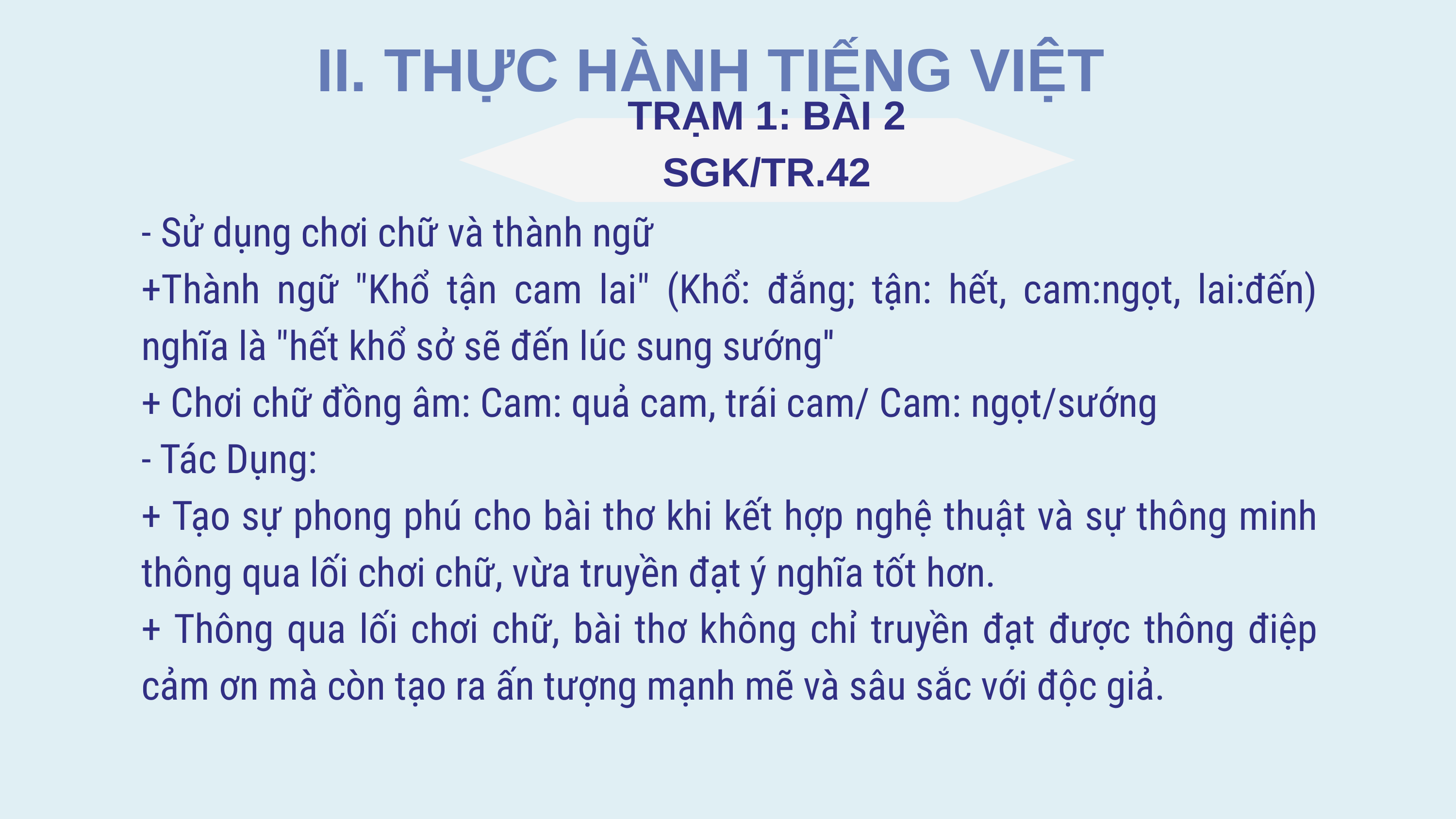

II. THỰC HÀNH TIẾNG VIỆT

TRẠM 1: BÀI 2 SGK/TR.42
- Sử dụng chơi chữ và thành ngữ
+Thành ngữ "Khổ tận cam lai" (Khổ: đắng; tận: hết, cam:ngọt, lai:đến) nghĩa là "hết khổ sở sẽ đến lúc sung sướng''
+ Chơi chữ đồng âm: Cam: quả cam, trái cam/ Cam: ngọt/sướng
- Tác Dụng:
+ Tạo sự phong phú cho bài thơ khi kết hợp nghệ thuật và sự thông minh thông qua lối chơi chữ, vừa truyền đạt ý nghĩa tốt hơn.
+ Thông qua lối chơi chữ, bài thơ không chỉ truyền đạt được thông điệp cảm ơn mà còn tạo ra ấn tượng mạnh mẽ và sâu sắc với độc giả.